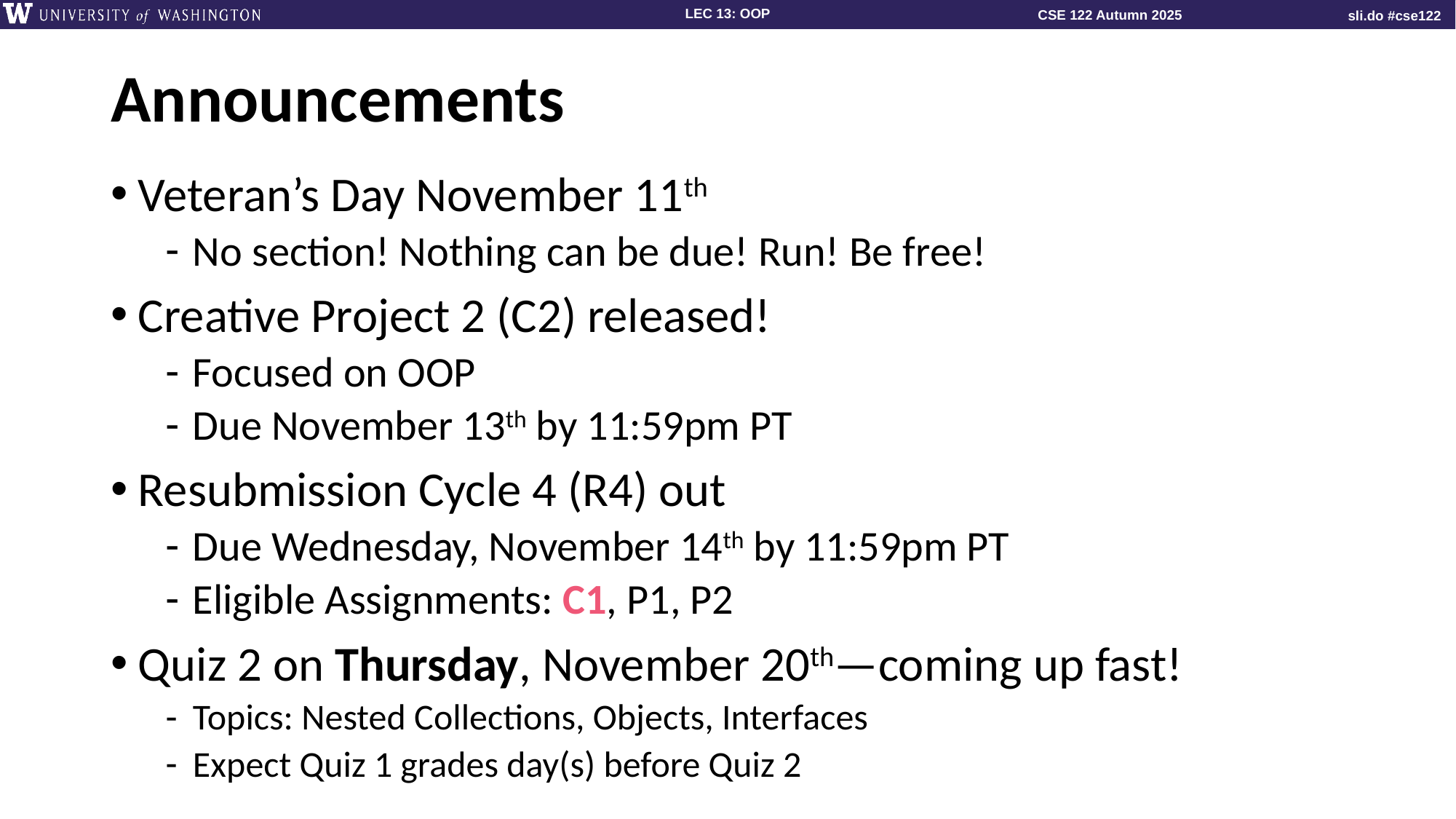

# Announcements
Veteran’s Day November 11th
No section! Nothing can be due! Run! Be free!
Creative Project 2 (C2) released!
Focused on OOP
Due November 13th by 11:59pm PT
Resubmission Cycle 4 (R4) out
Due Wednesday, November 14th by 11:59pm PT
Eligible Assignments: C1, P1, P2
Quiz 2 on Thursday, November 20th—coming up fast!
Topics: Nested Collections, Objects, Interfaces
Expect Quiz 1 grades day(s) before Quiz 2